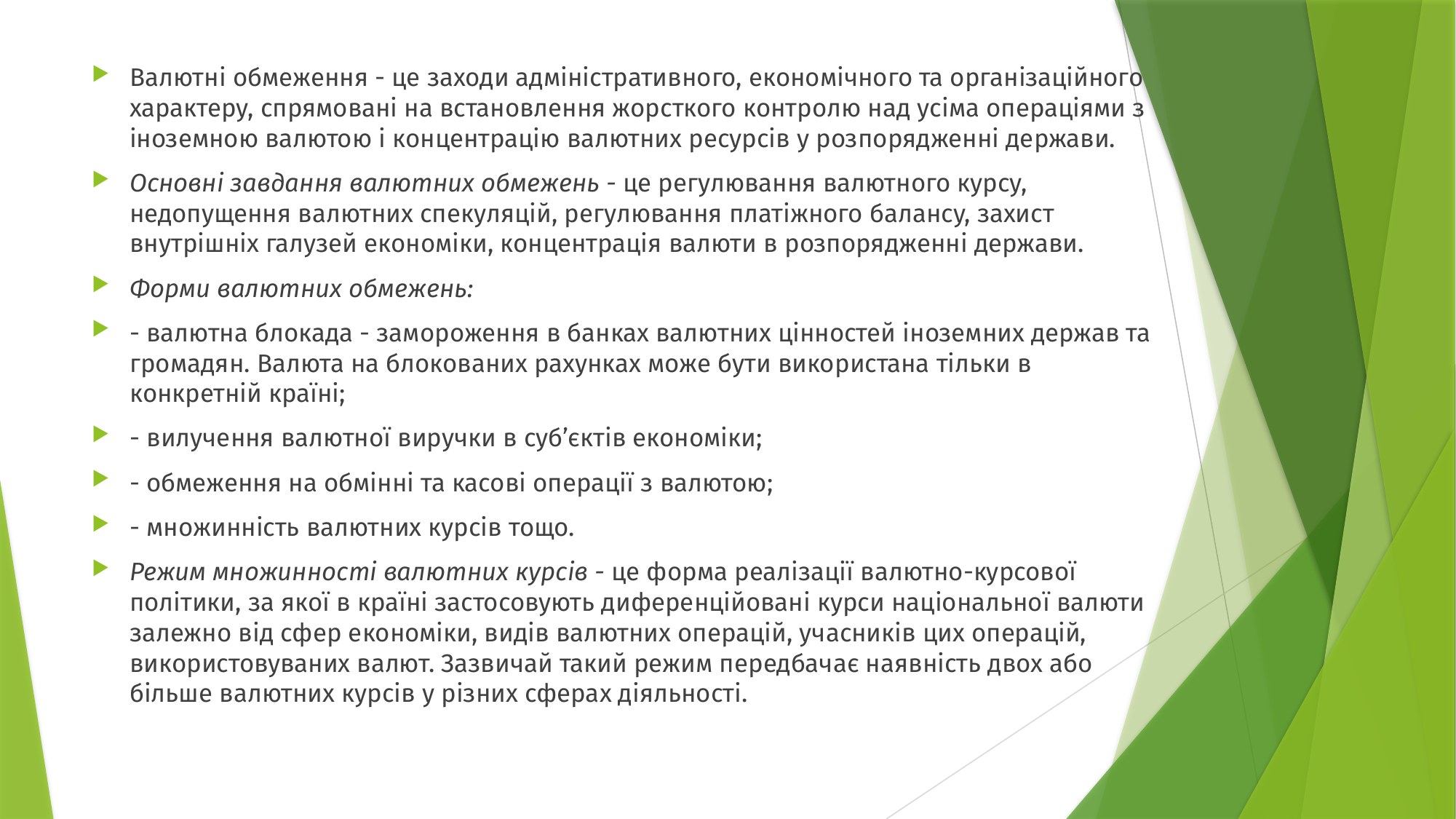

Валютні обмеження - це заходи адміністративного, економічного та організаційного характеру, спрямовані на встановлення жорсткого контролю над усіма операціями з іноземною валютою і концентрацію валютних ресурсів у розпорядженні держави.
Основні завдання валютних обмежень - це регулювання валютного курсу, недопущення валютних спекуляцій, регулювання платіжного балансу, захист внутрішніх галузей економіки, концентрація валюти в розпорядженні держави.
Форми валютних обмежень:
- валютна блокада - замороження в банках валютних цінностей іноземних держав та громадян. Валюта на блокованих рахунках може бути використана тільки в конкретній країні;
- вилучення валютної виручки в суб’єктів економіки;
- обмеження на обмінні та касові операції з валютою;
- множинність валютних курсів тощо.
Режим множинності валютних курсів - це форма реалізації валютно-курсової політики, за якої в країні застосовують диференційовані курси національної валюти залежно від сфер економіки, видів валютних операцій, учасників цих операцій, використовуваних валют. Зазвичай такий режим передбачає наявність двох або більше валютних курсів у різних сферах діяльності.